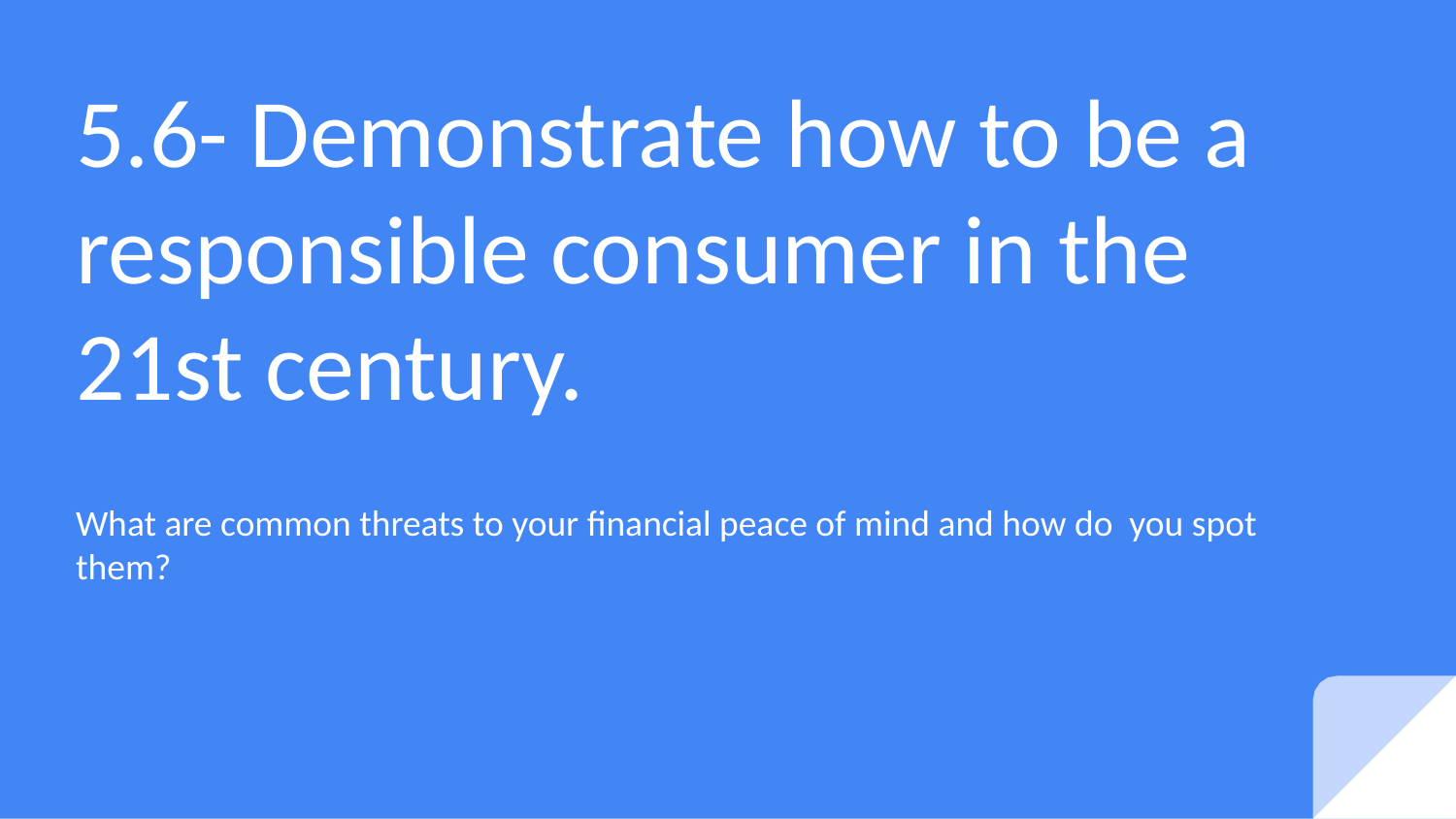

# 5.6- Demonstrate how to be a  responsible consumer in the  21st century.

What are common threats to your financial peace of mind and how do  you spot them?